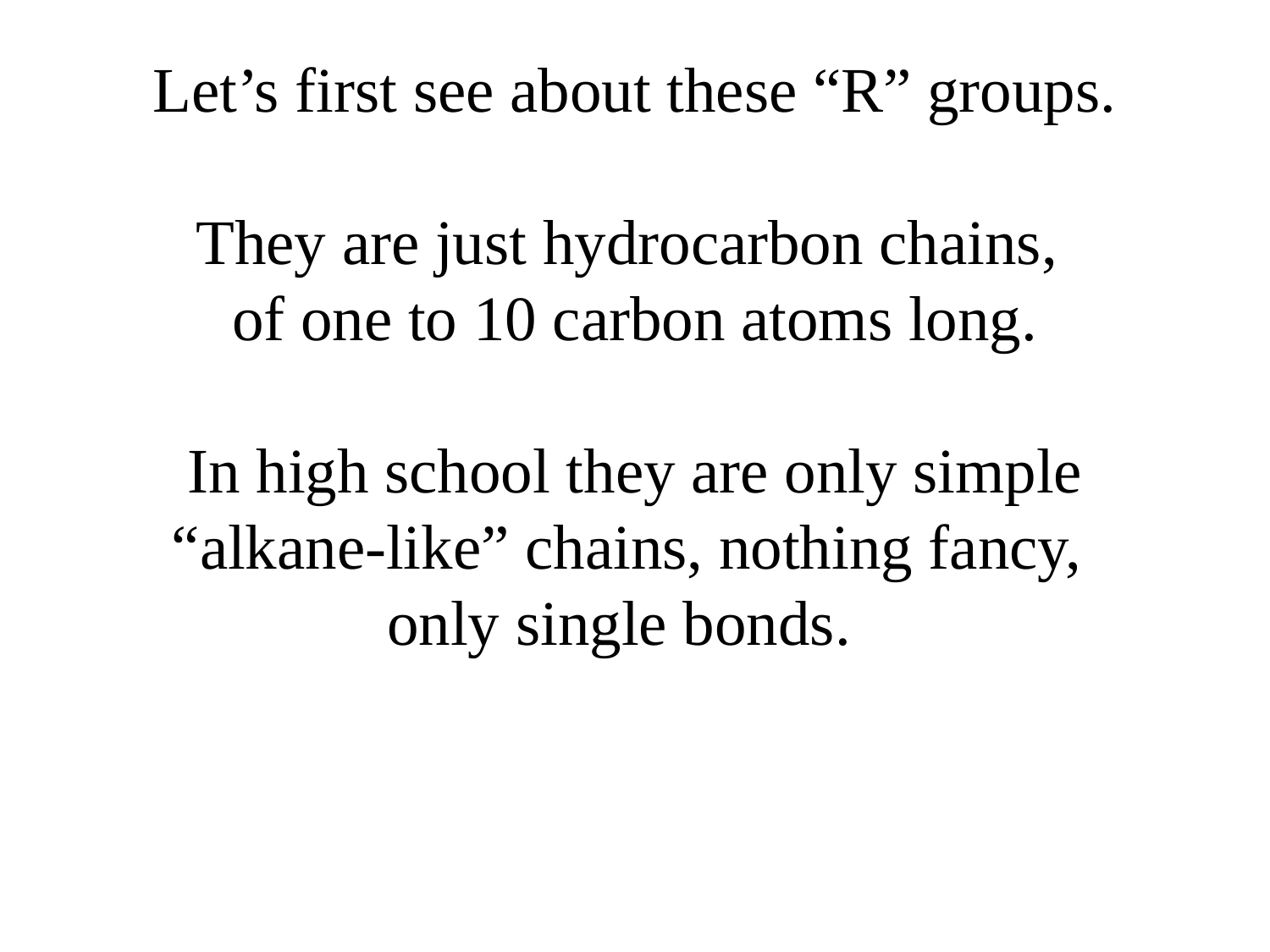

Let’s first see about these “R” groups.

They are just hydrocarbon chains,
of one to 10 carbon atoms long.

In high school they are only simple
“alkane-like” chains, nothing fancy,
only single bonds.